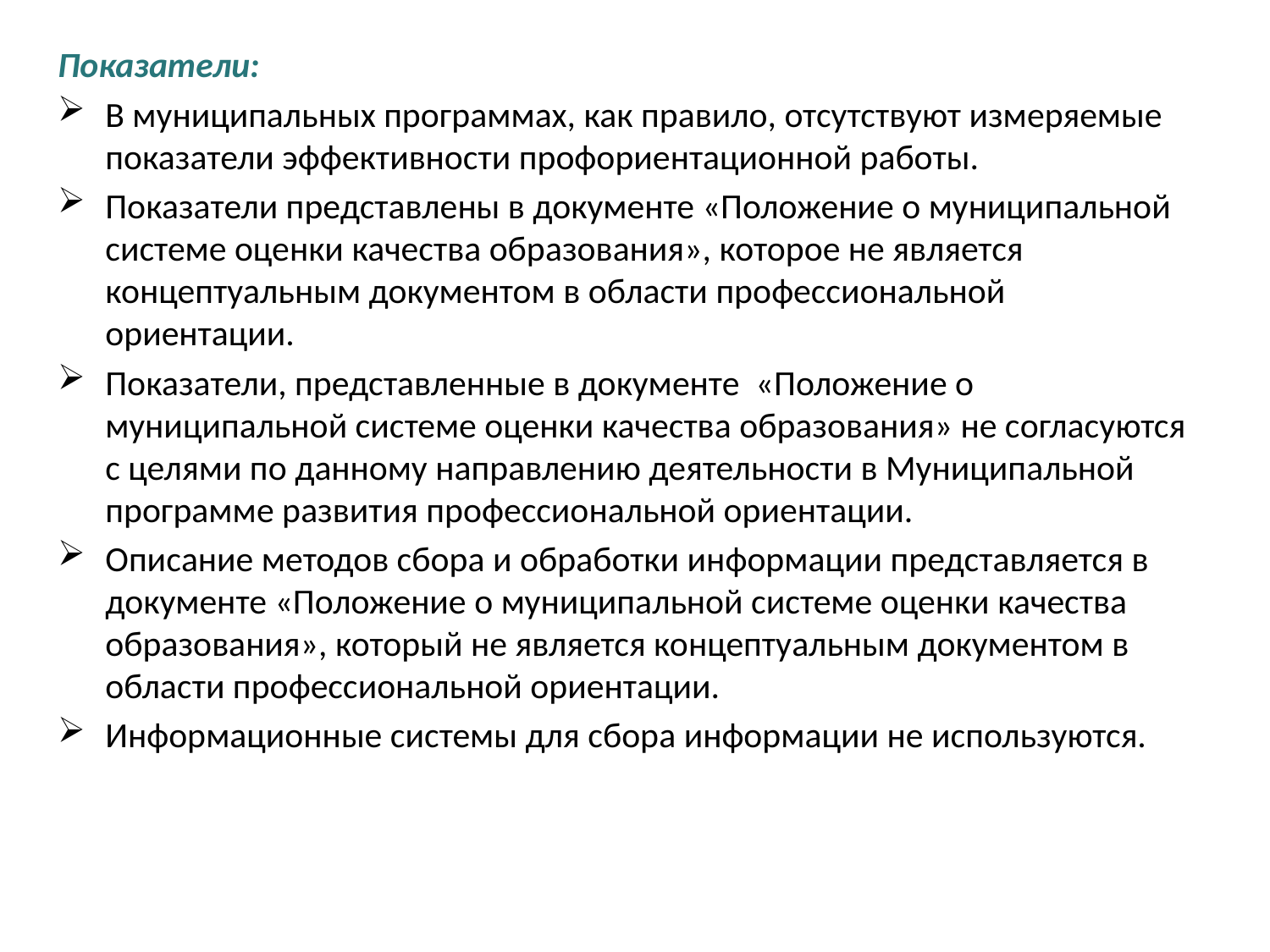

Показатели:
В муниципальных программах, как правило, отсутствуют измеряемые показатели эффективности профориентационной работы.
Показатели представлены в документе «Положение о муниципальной системе оценки качества образования», которое не является концептуальным документом в области профессиональной ориентации.
Показатели, представленные в документе  «Положение о муниципальной системе оценки качества образования» не согласуются с целями по данному направлению деятельности в Муниципальной программе развития профессиональной ориентации.
Описание методов сбора и обработки информации представляется в документе «Положение о муниципальной системе оценки качества образования», который не является концептуальным документом в области профессиональной ориентации.
Информационные системы для сбора информации не используются.